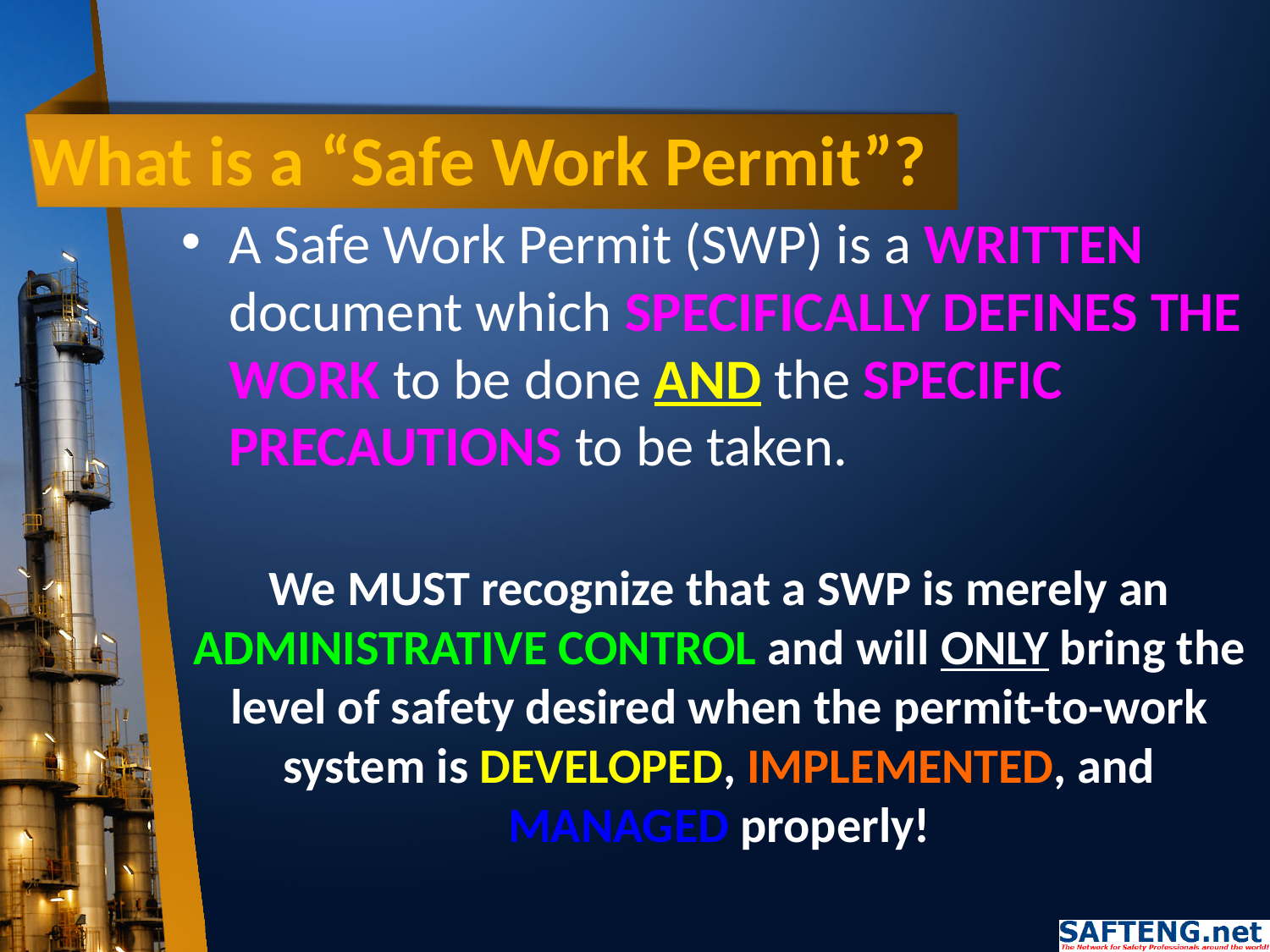

# What is a “Safe Work Permit”?
A Safe Work Permit (SWP) is a WRITTEN document which SPECIFICALLY DEFINES THE WORK to be done AND the SPECIFIC PRECAUTIONS to be taken.

We MUST recognize that a SWP is merely an ADMINISTRATIVE CONTROL and will ONLY bring the level of safety desired when the permit-to-work system is DEVELOPED, IMPLEMENTED, and MANAGED properly!